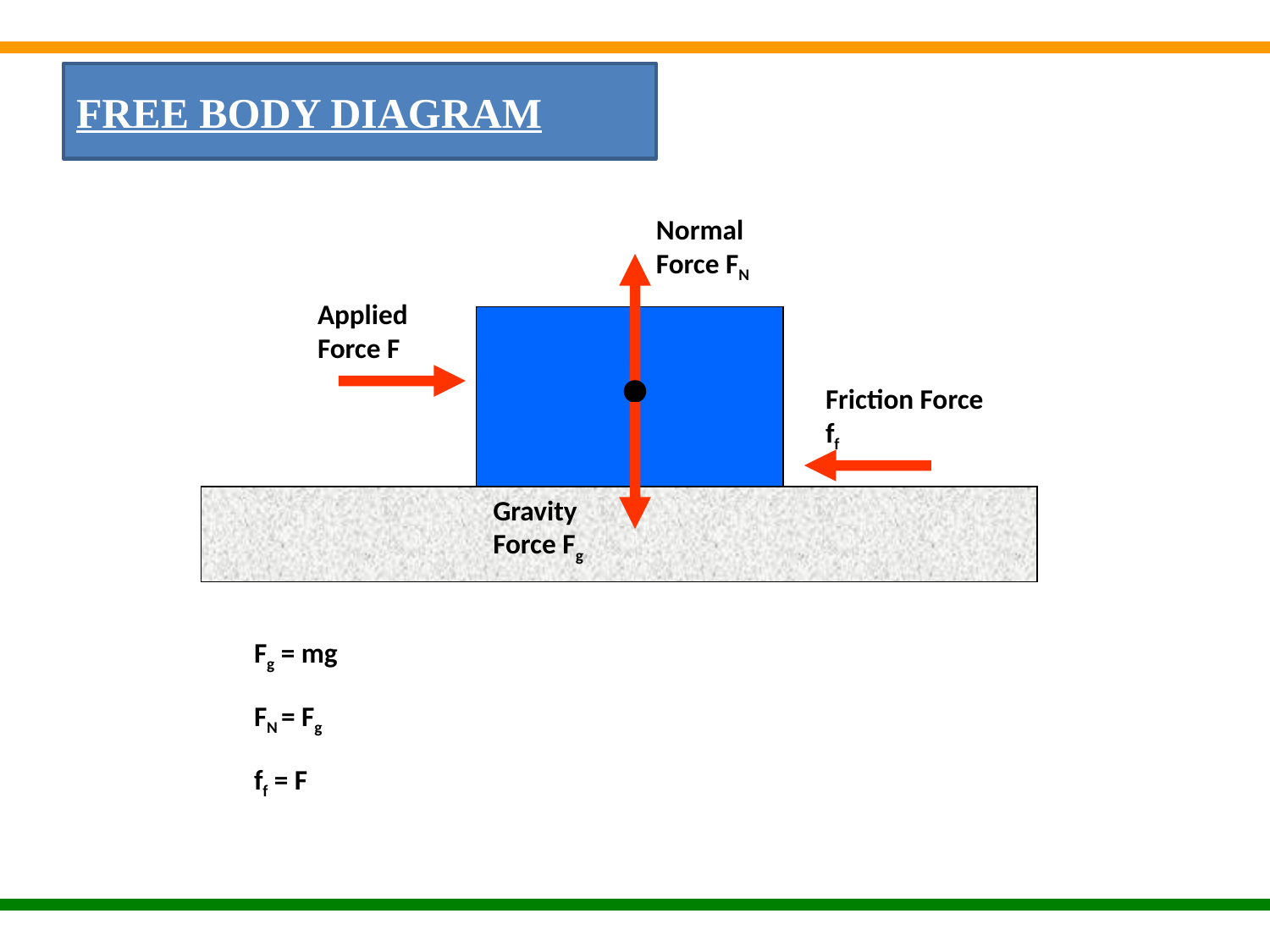

FREE BODY DIAGRAM
Normal Force FN

Applied Force F

Friction Force ff

Gravity Force Fg
Fg = mg
FN = Fg
ff = F